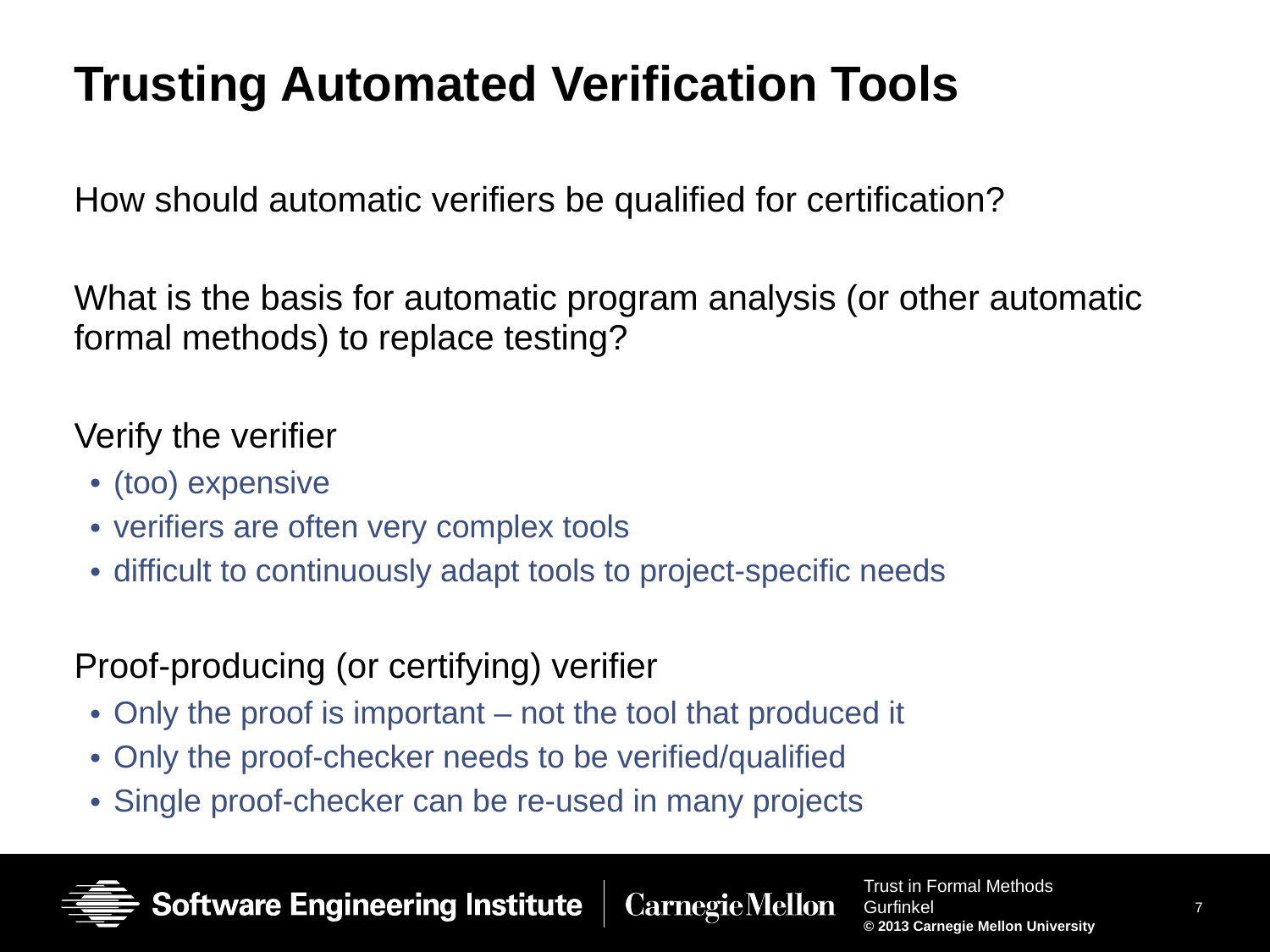

# Trusting Automated Verification Tools
How should automatic verifiers be qualified for certification?

What is the basis for automatic program analysis (or other automatic formal methods) to replace testing?

Verify the verifier
(too) expensive
verifiers are often very complex tools
difficult to continuously adapt tools to project-specific needs

Proof-producing (or certifying) verifier
Only the proof is important – not the tool that produced it
Only the proof-checker needs to be verified/qualified
Single proof-checker can be re-used in many projects